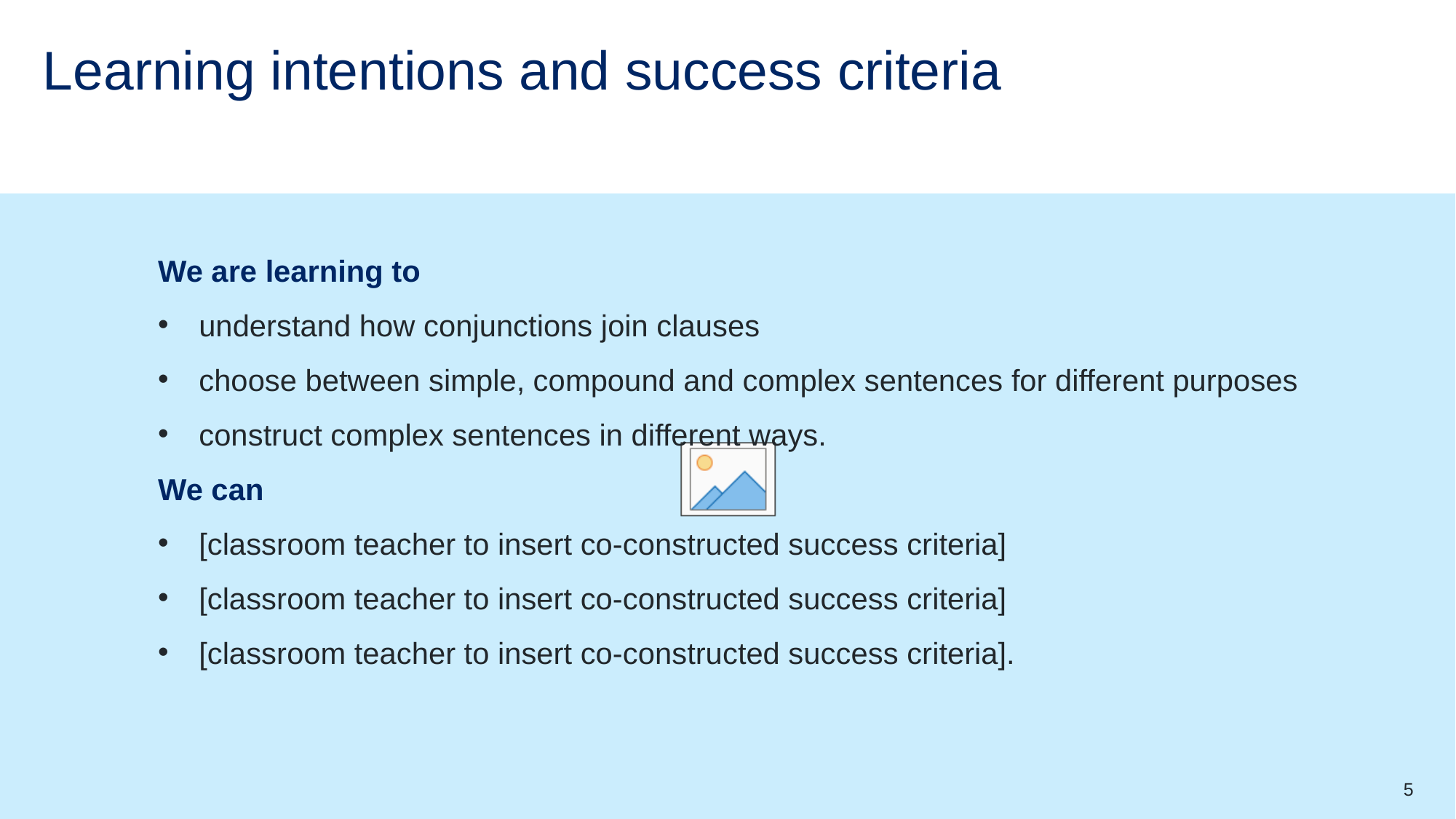

# Learning intentions and success criteria
We are learning to
understand how conjunctions join clauses
choose between simple, compound and complex sentences for different purposes
construct complex sentences in different ways.
We can
[classroom teacher to insert co-constructed success criteria]
[classroom teacher to insert co-constructed success criteria]
[classroom teacher to insert co-constructed success criteria].
5